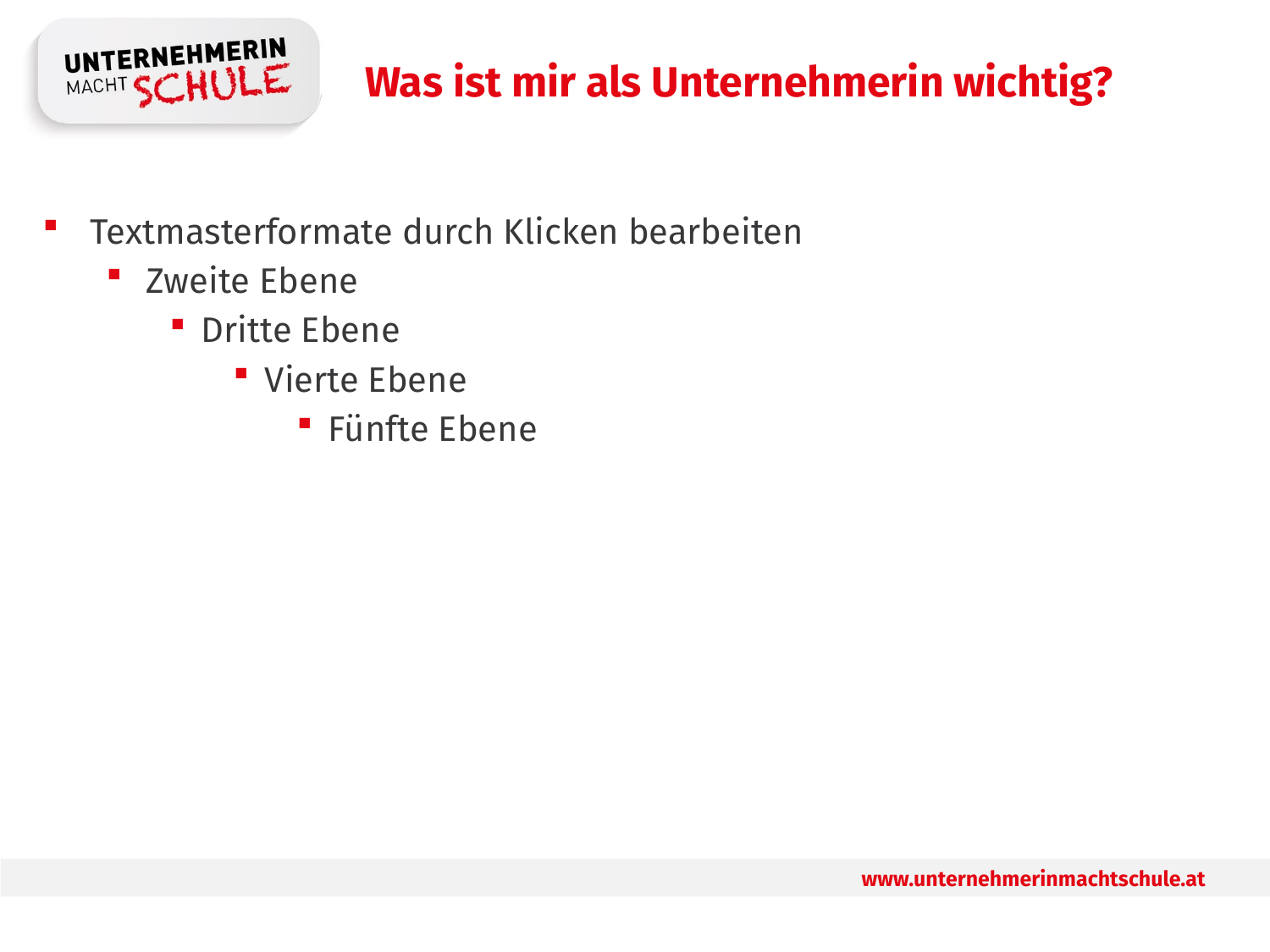

Was ist mir als Unternehmerin wichtig?
Textmasterformate durch Klicken bearbeiten
Zweite Ebene
Dritte Ebene
Vierte Ebene
Fünfte Ebene